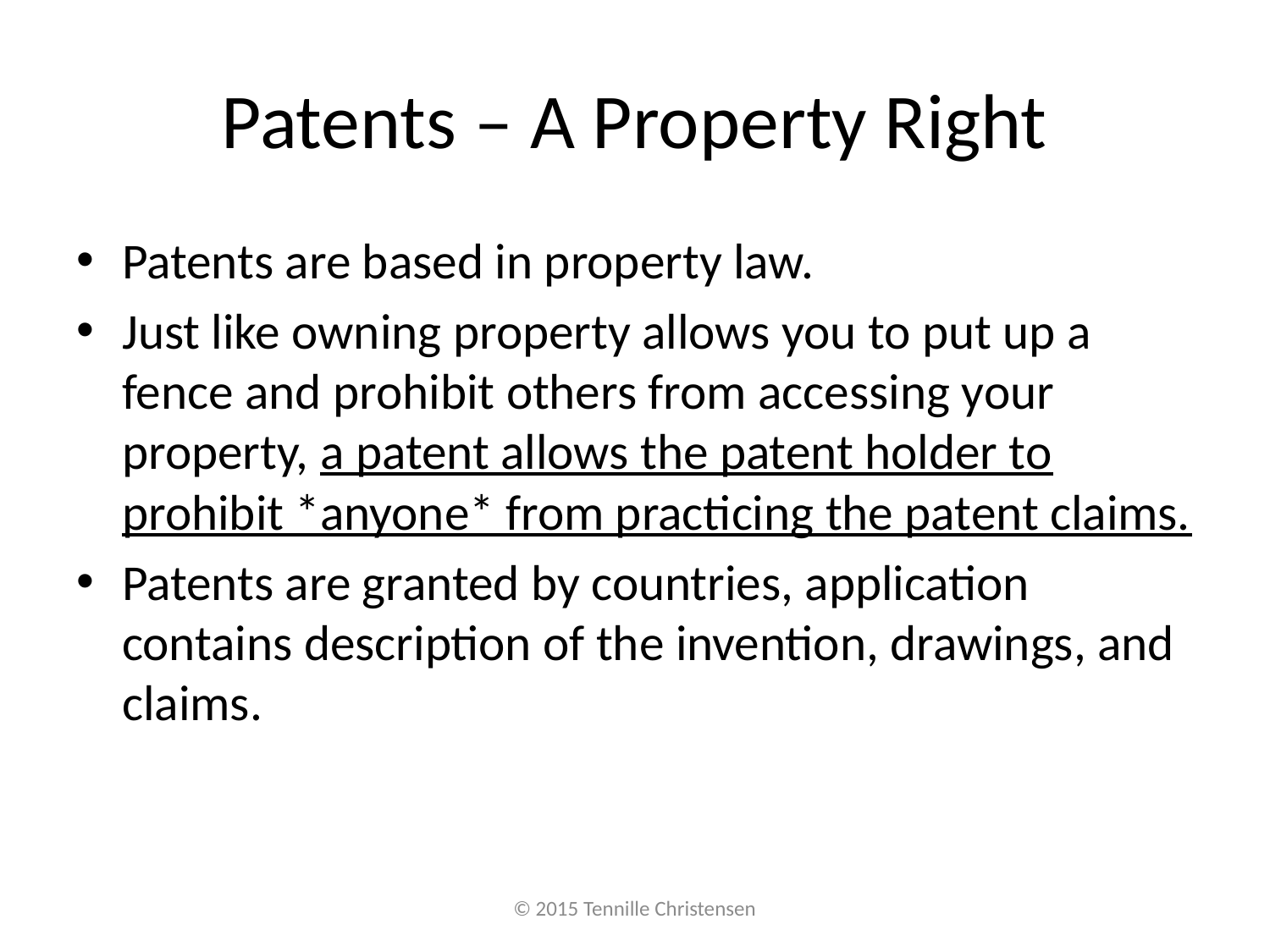

# Patents – A Property Right
Patents are based in property law.
Just like owning property allows you to put up a fence and prohibit others from accessing your property, a patent allows the patent holder to prohibit *anyone* from practicing the patent claims.
Patents are granted by countries, application contains description of the invention, drawings, and claims.

© 2015 Tennille Christensen